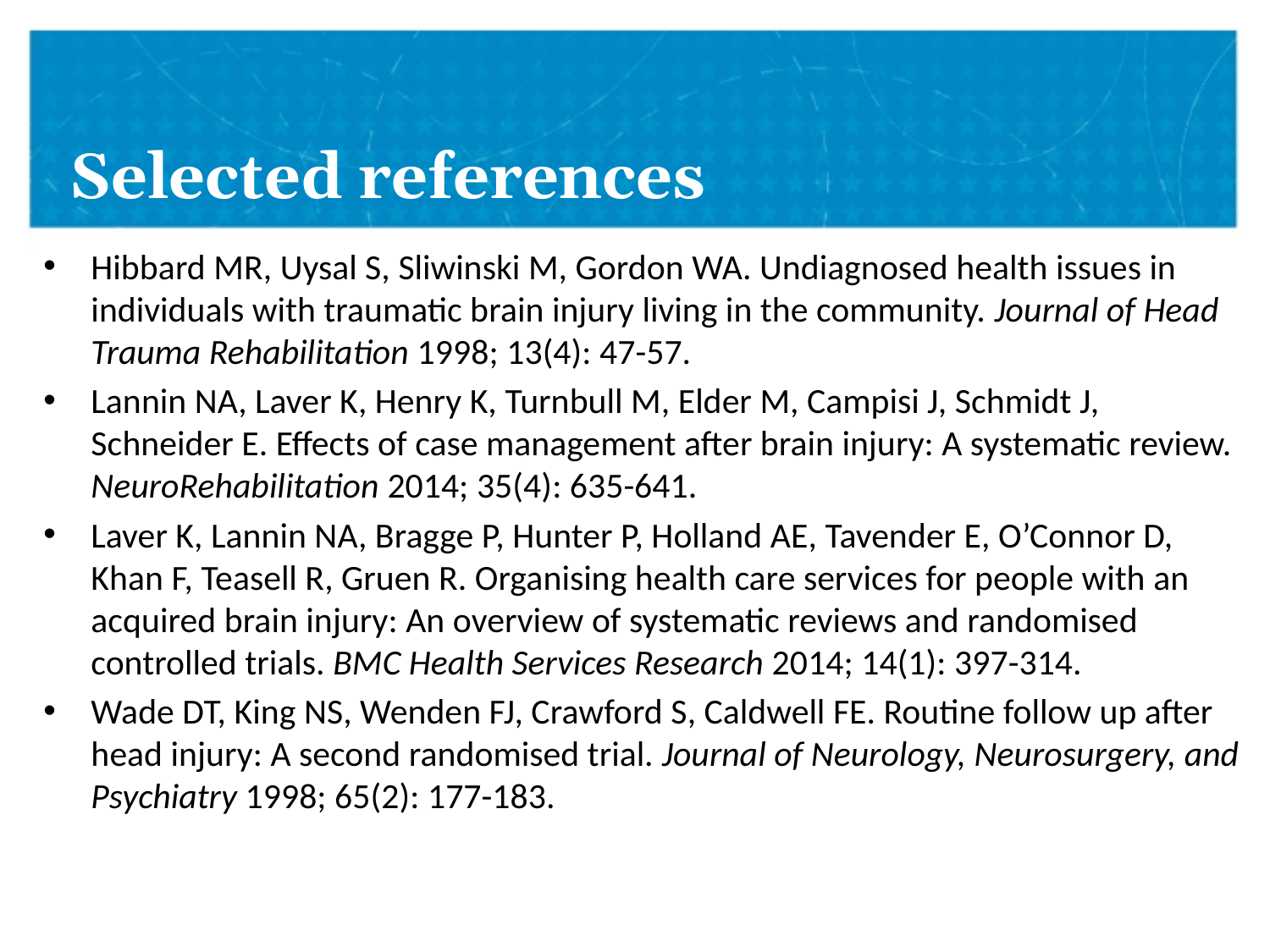

# Selected references
Hibbard MR, Uysal S, Sliwinski M, Gordon WA. Undiagnosed health issues in individuals with traumatic brain injury living in the community. Journal of Head Trauma Rehabilitation 1998; 13(4): 47-57.
Lannin NA, Laver K, Henry K, Turnbull M, Elder M, Campisi J, Schmidt J, Schneider E. Effects of case management after brain injury: A systematic review. NeuroRehabilitation 2014; 35(4): 635-641.
Laver K, Lannin NA, Bragge P, Hunter P, Holland AE, Tavender E, O’Connor D, Khan F, Teasell R, Gruen R. Organising health care services for people with an acquired brain injury: An overview of systematic reviews and randomised controlled trials. BMC Health Services Research 2014; 14(1): 397-314.
Wade DT, King NS, Wenden FJ, Crawford S, Caldwell FE. Routine follow up after head injury: A second randomised trial. Journal of Neurology, Neurosurgery, and Psychiatry 1998; 65(2): 177-183.